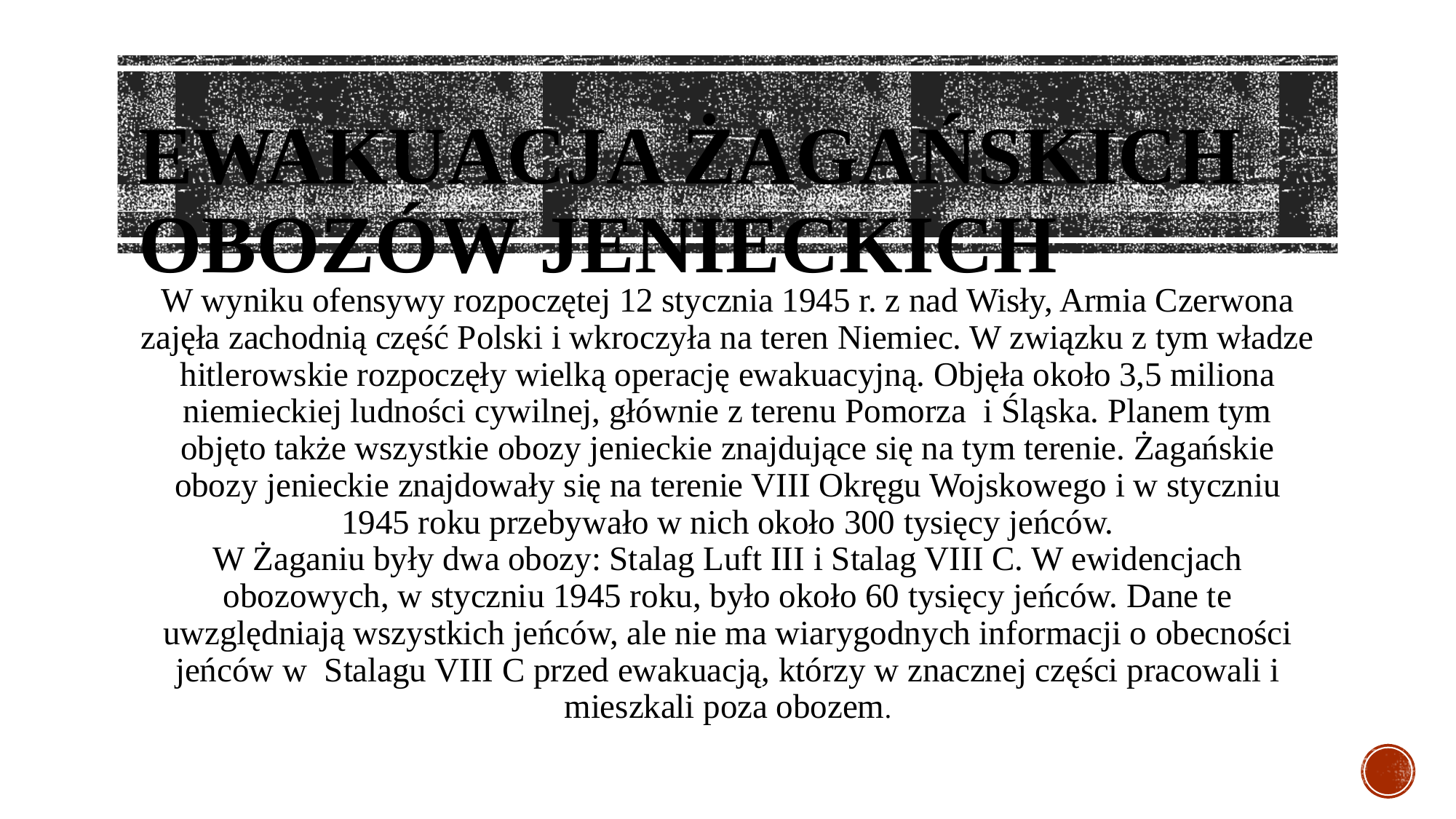

# EWAKUACJA ŻAGAŃSKICH OBOZÓW JENIECKICH

W wyniku ofensywy rozpoczętej 12 stycznia 1945 r. z nad Wisły, Armia Czerwona zajęła zachodnią część Polski i wkroczyła na teren Niemiec. W związku z tym władze hitlerowskie rozpoczęły wielką operację ewakuacyjną. Objęła około 3,5 miliona niemieckiej ludności cywilnej, głównie z terenu Pomorza  i Śląska. Planem tym objęto także wszystkie obozy jenieckie znajdujące się na tym terenie. Żagańskie obozy jenieckie znajdowały się na terenie VIII Okręgu Wojskowego i w styczniu 1945 roku przebywało w nich około 300 tysięcy jeńców.
W Żaganiu były dwa obozy: Stalag Luft III i Stalag VIII C. W ewidencjach obozowych, w styczniu 1945 roku, było około 60 tysięcy jeńców. Dane te uwzględniają wszystkich jeńców, ale nie ma wiarygodnych informacji o obecności jeńców w  Stalagu VIII C przed ewakuacją, którzy w znacznej części pracowali i mieszkali poza obozem.